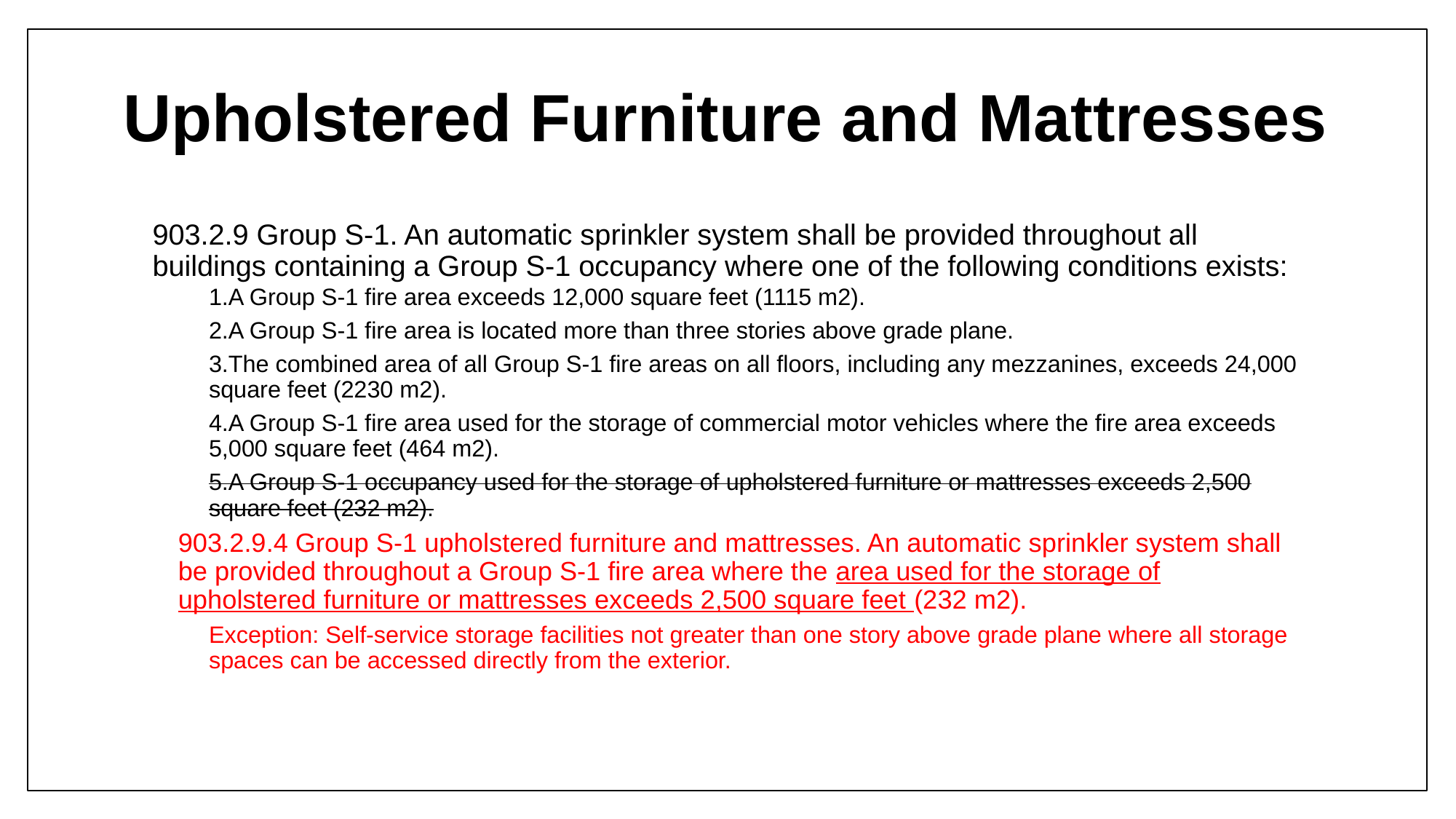

# Upholstered Furniture and Mattresses
903.2.9 Group S-1. An automatic sprinkler system shall be provided throughout all buildings containing a Group S-1 occupancy where one of the following conditions exists:
1.A Group S-1 fire area exceeds 12,000 square feet (1115 m2).
2.A Group S-1 fire area is located more than three stories above grade plane.
3.The combined area of all Group S-1 fire areas on all floors, including any mezzanines, exceeds 24,000 square feet (2230 m2).
4.A Group S-1 fire area used for the storage of commercial motor vehicles where the fire area exceeds 5,000 square feet (464 m2).
5.A Group S-1 occupancy used for the storage of upholstered furniture or mattresses exceeds 2,500 square feet (232 m2).
903.2.9.4 Group S-1 upholstered furniture and mattresses. An automatic sprinkler system shall be provided throughout a Group S-1 fire area where the area used for the storage of upholstered furniture or mattresses exceeds 2,500 square feet (232 m2).
Exception: Self-service storage facilities not greater than one story above grade plane where all storage spaces can be accessed directly from the exterior.